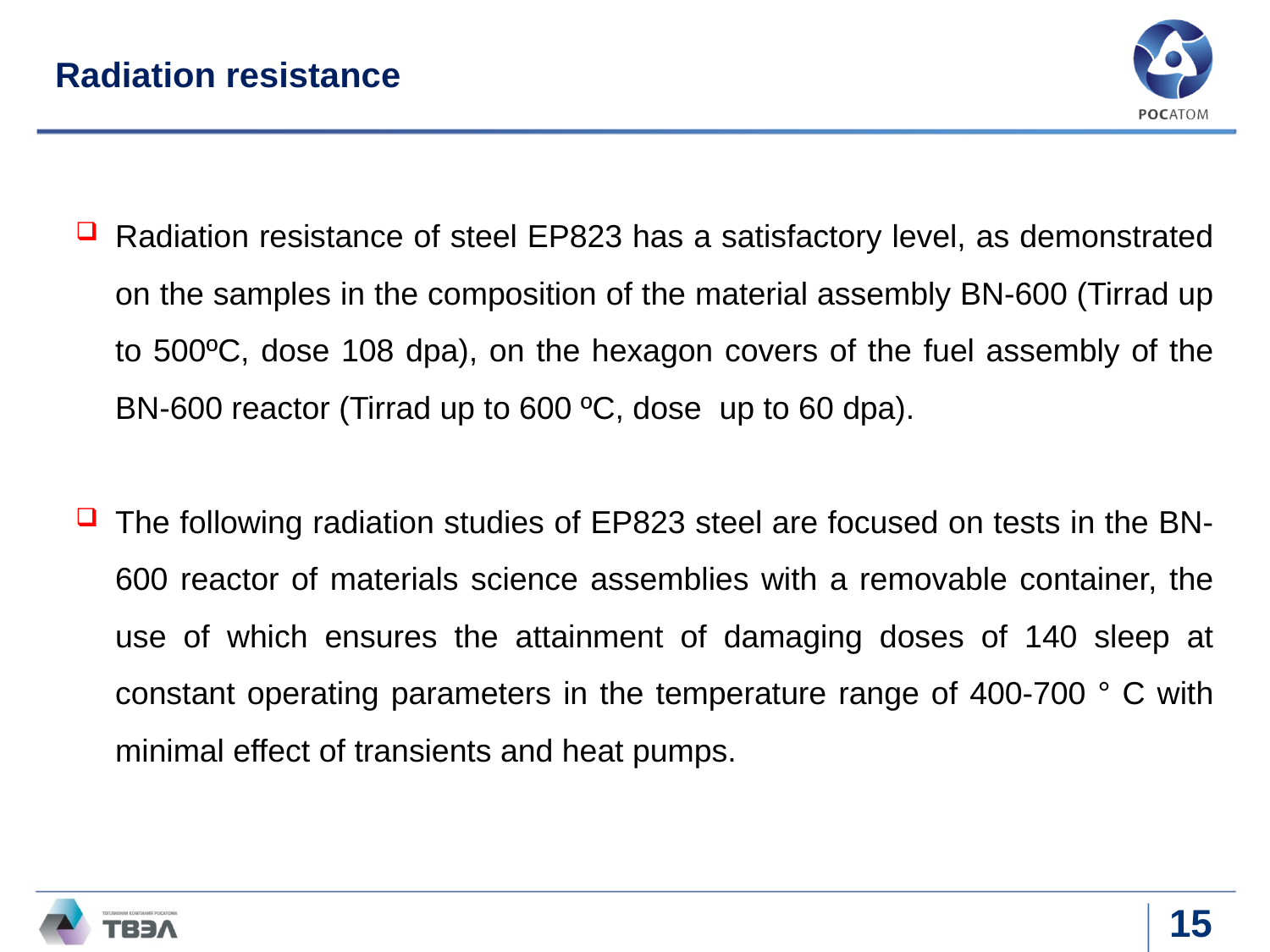

# Radiation resistance
Radiation resistance of steel EP823 has a satisfactory level, as demonstrated on the samples in the composition of the material assembly BN-600 (Tirrad up to 500ºС, dose 108 dpa), on the hexagon covers of the fuel assembly of the BN-600 reactor (Tirrad up to 600 ºС, dose  up to 60 dpa).

The following radiation studies of EP823 steel are focused on tests in the BN-600 reactor of materials science assemblies with a removable container, the use of which ensures the attainment of damaging doses of 140 sleep at constant operating parameters in the temperature range of 400-700 ° C with minimal effect of transients and heat pumps.

15